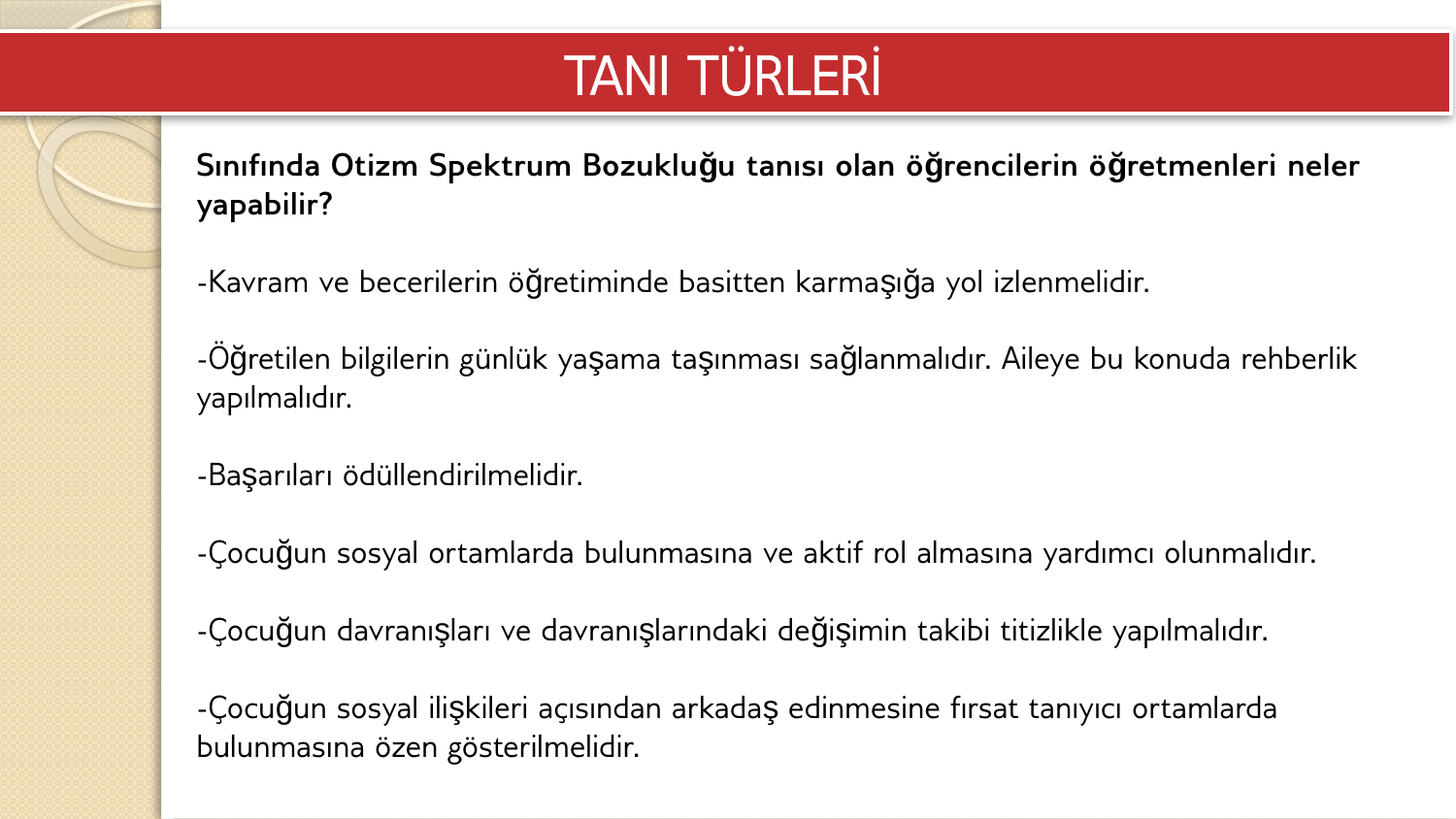

TANI TÜRLERİ
Sınıfında Otizm Spektrum Bozukluğu tanısı olan öğrencilerin öğretmenleri neler yapabilir?

-Kavram ve becerilerin öğretiminde basitten karmaşığa yol izlenmelidir.

-Öğretilen bilgilerin günlük yaşama taşınması sağlanmalıdır. Aileye bu konuda rehberlik yapılmalıdır.

-Başarıları ödüllendirilmelidir.

-Çocuğun sosyal ortamlarda bulunmasına ve aktif rol almasına yardımcı olunmalıdır.

-Çocuğun davranışları ve davranışlarındaki değişimin takibi titizlikle yapılmalıdır.

-Çocuğun sosyal ilişkileri açısından arkadaş edinmesine fırsat tanıyıcı ortamlarda bulunmasına özen gösterilmelidir.